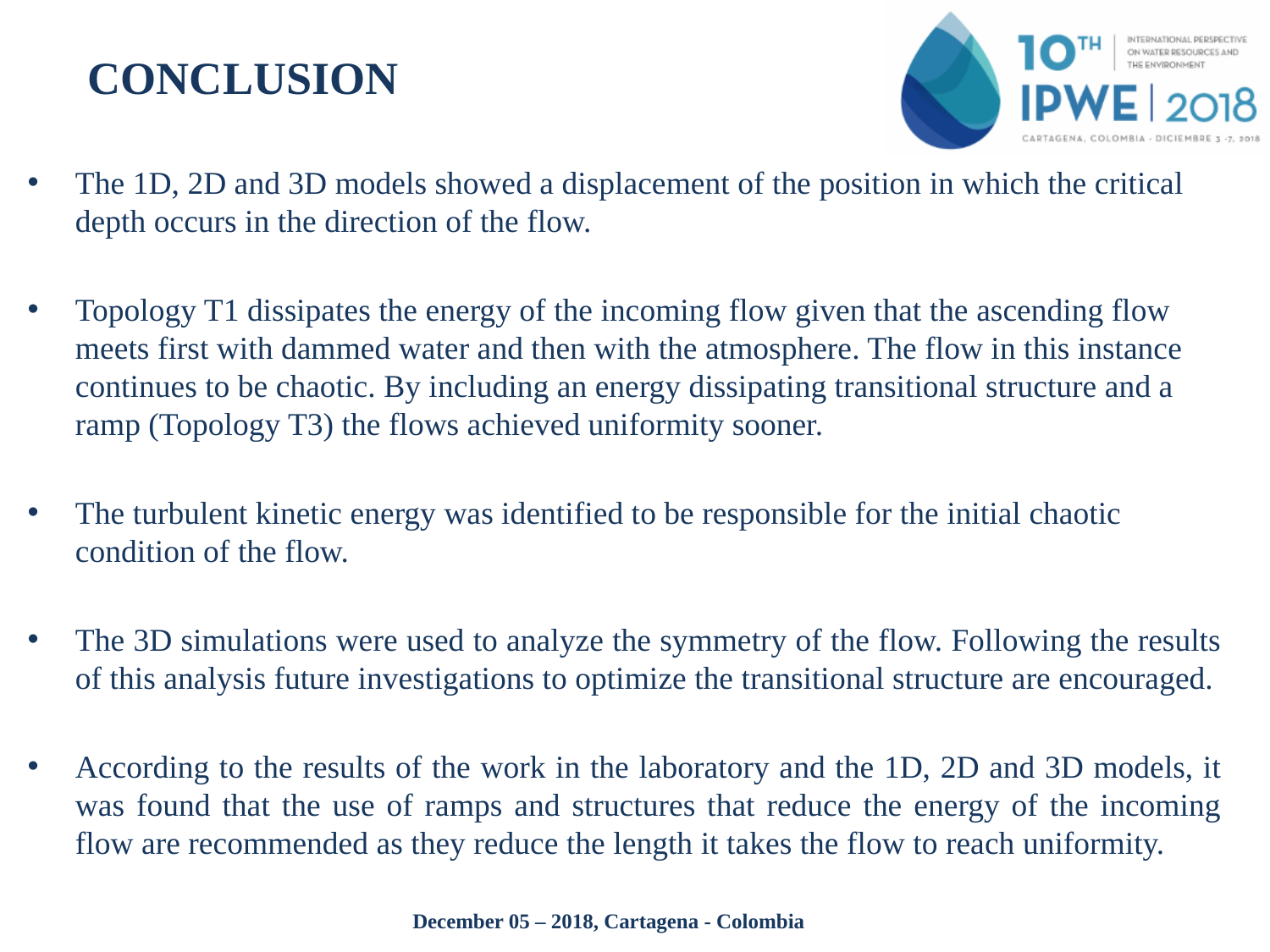

# CONCLUSION
The 1D, 2D and 3D models showed a displacement of the position in which the critical depth occurs in the direction of the flow.

Topology T1 dissipates the energy of the incoming flow given that the ascending flow meets first with dammed water and then with the atmosphere. The flow in this instance continues to be chaotic. By including an energy dissipating transitional structure and a ramp (Topology T3) the flows achieved uniformity sooner.

The turbulent kinetic energy was identified to be responsible for the initial chaotic condition of the flow.

The 3D simulations were used to analyze the symmetry of the flow. Following the results of this analysis future investigations to optimize the transitional structure are encouraged.

According to the results of the work in the laboratory and the 1D, 2D and 3D models, it was found that the use of ramps and structures that reduce the energy of the incoming flow are recommended as they reduce the length it takes the flow to reach uniformity.